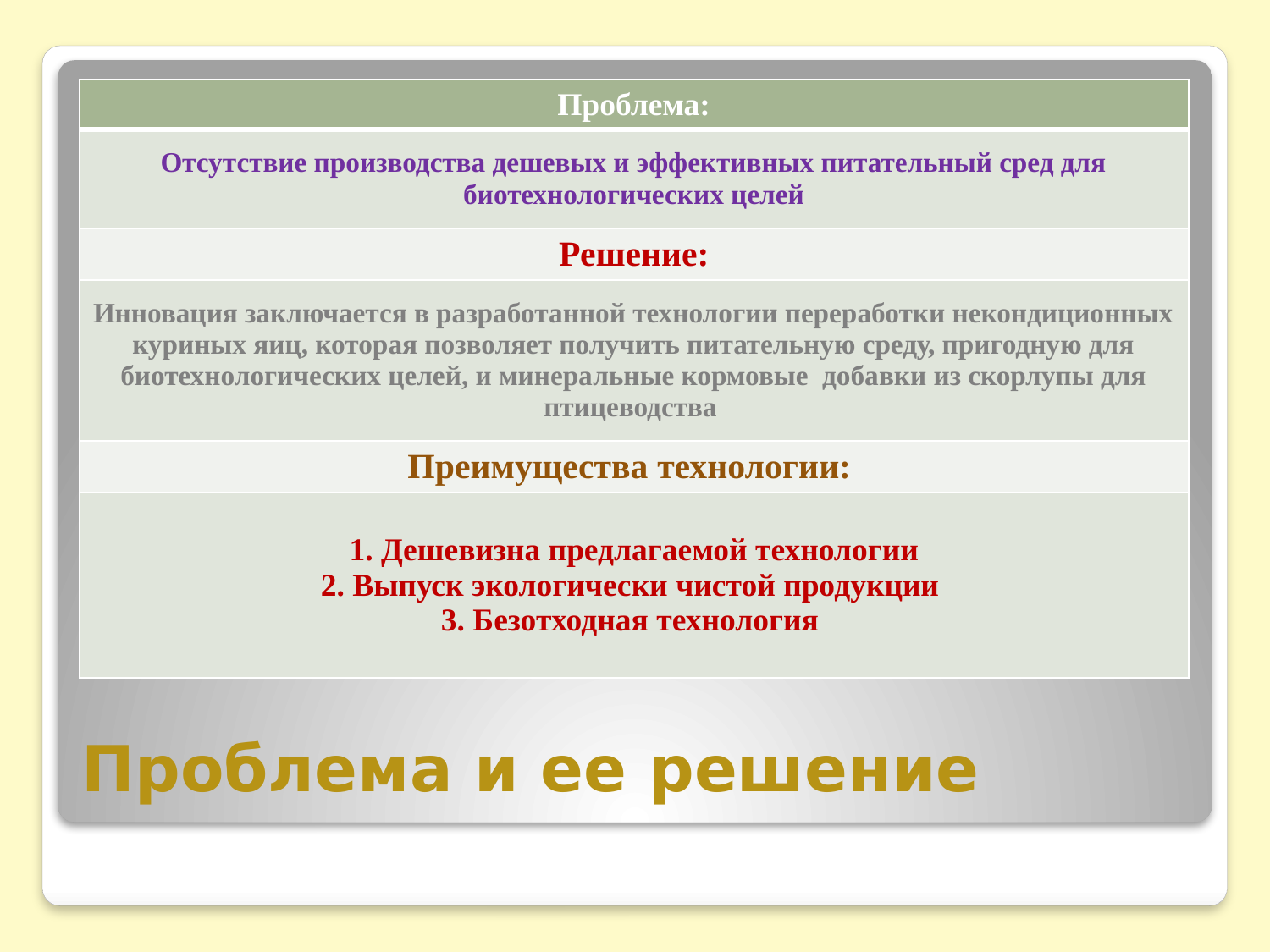

| Проблема: |
| --- |
| Отсутствие производства дешевых и эффективных питательный сред для биотехнологических целей |
| Решение: |
| Инновация заключается в разработанной технологии переработки некондиционных куриных яиц, которая позволяет получить питательную среду, пригодную для биотехнологических целей, и минеральные кормовые добавки из скорлупы для птицеводства |
| Преимущества технологии: |
| Дешевизна предлагаемой технологии Выпуск экологически чистой продукции 3. Безотходная технология |
# Проблема и ее решение